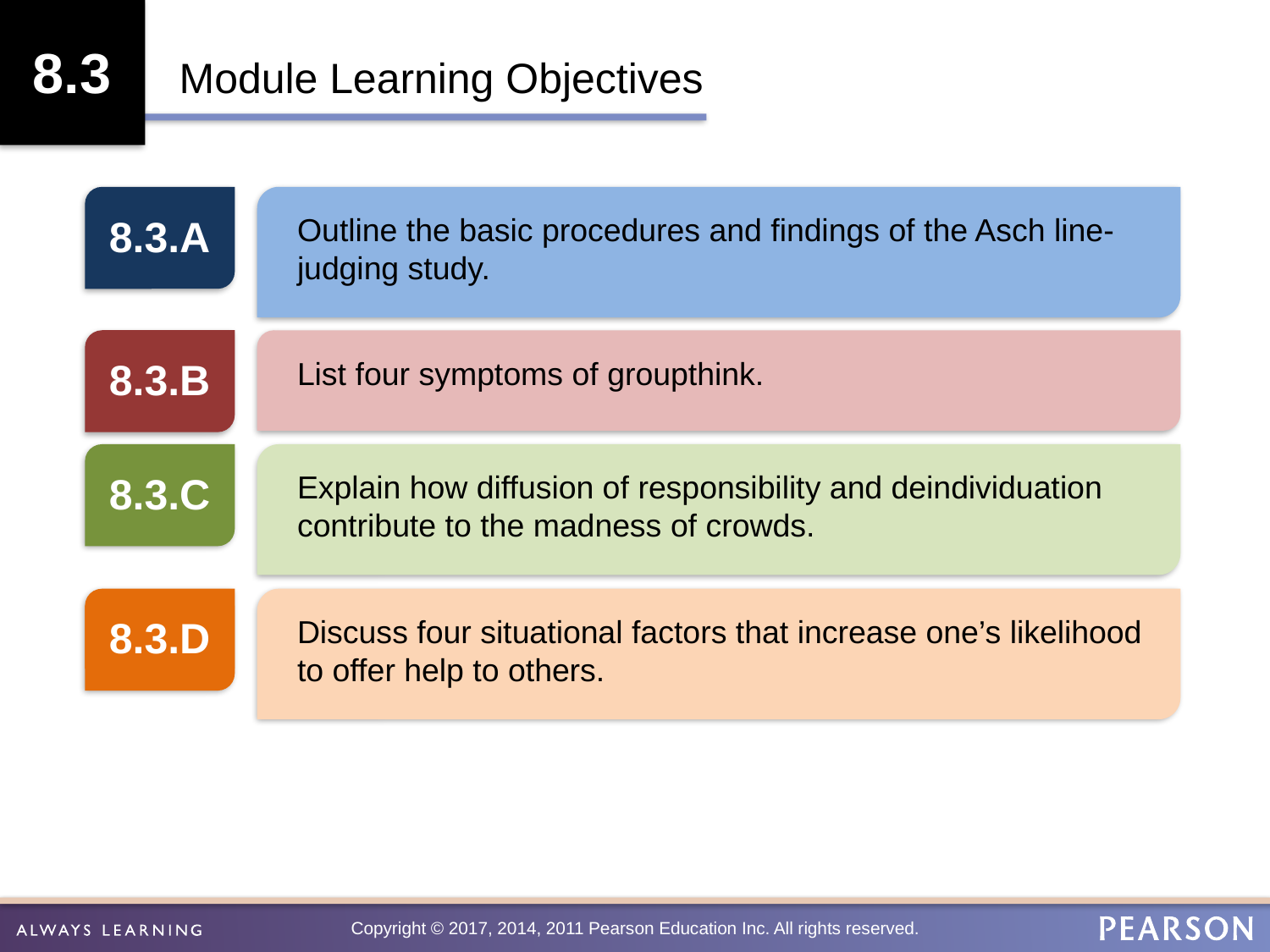

8.3
Module Learning Objectives

8.3.A

Outline the basic procedures and findings of the Asch line-judging study.

8.3.B

List four symptoms of groupthink.

8.3.C

Explain how diffusion of responsibility and deindividuation contribute to the madness of crowds.

8.3.D

Discuss four situational factors that increase one’s likelihood to offer help to others.